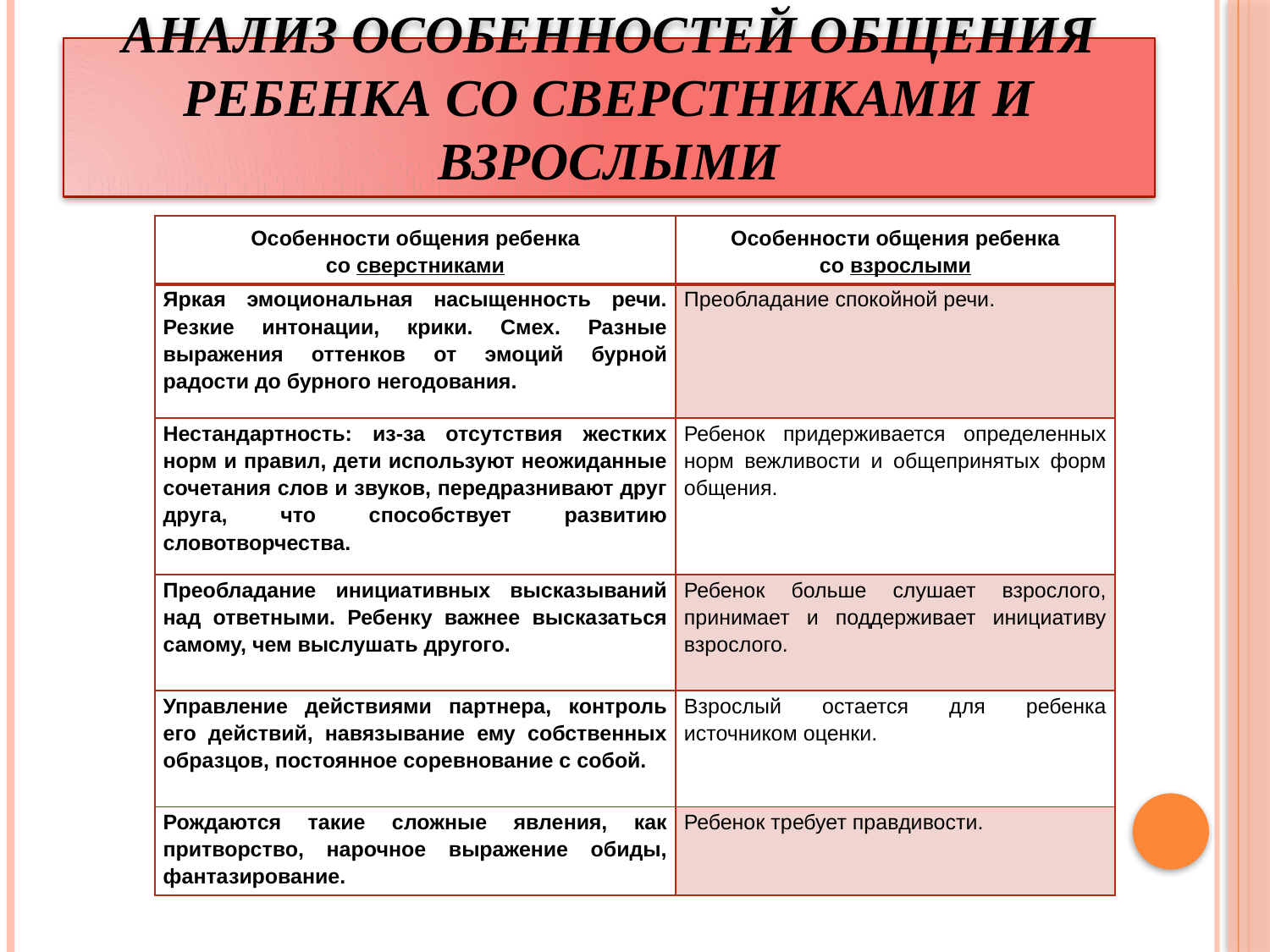

# Анализ особенностей общения ребенка со сверстниками и взрослыми
| Особенности общения ребенка со сверстниками | Особенности общения ребенка со взрослыми |
| --- | --- |
| Яркая эмоциональная насыщенность речи. Резкие интонации, крики. Смех. Разные выражения оттенков от эмоций бурной радости до бурного негодования. | Преобладание спокойной речи. |
| Нестандартность: из-за отсутствия жестких норм и правил, дети используют неожиданные сочетания слов и звуков, передразнивают друг друга, что способствует развитию словотворчества. | Ребенок придерживается определенных норм вежливости и общепринятых форм общения. |
| Преобладание инициативных высказываний над ответными. Ребенку важнее высказаться самому, чем выслушать другого. | Ребенок больше слушает взрослого, принимает и поддерживает инициативу взрослого. |
| Управление действиями партнера, контроль его действий, навязывание ему собственных образцов, постоянное соревнование с собой. | Взрослый остается для ребенка источником оценки. |
| Рождаются такие сложные явления, как притворство, нарочное выражение обиды, фантазирование. | Ребенок требует правдивости. |